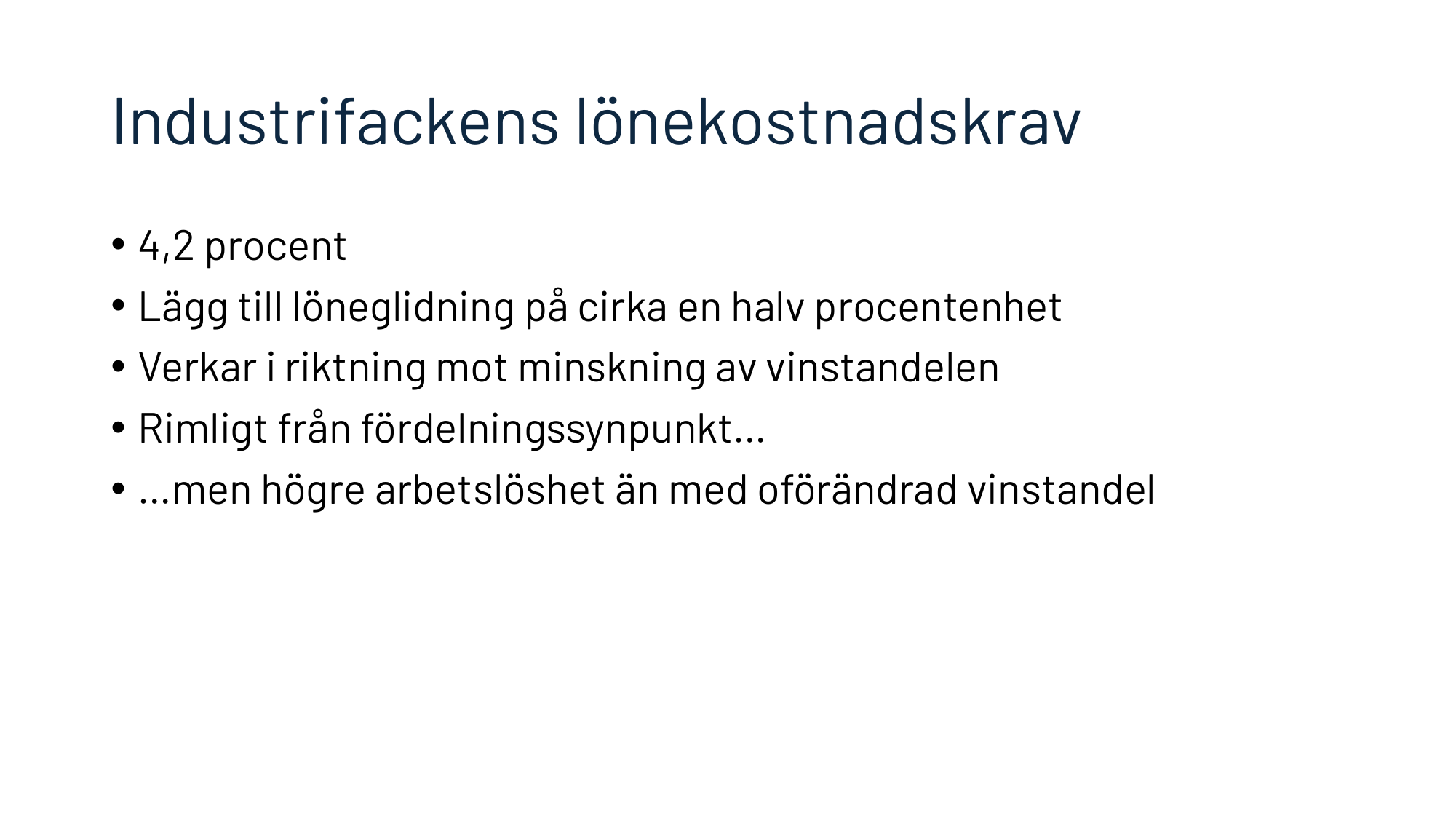

# Industrifackens lönekostnadskrav
4,2 procent
Lägg till löneglidning på cirka en halv procentenhet
Verkar i riktning mot minskning av vinstandelen
Rimligt från fördelningssynpunkt…
…men högre arbetslöshet än med oförändrad vinstandel